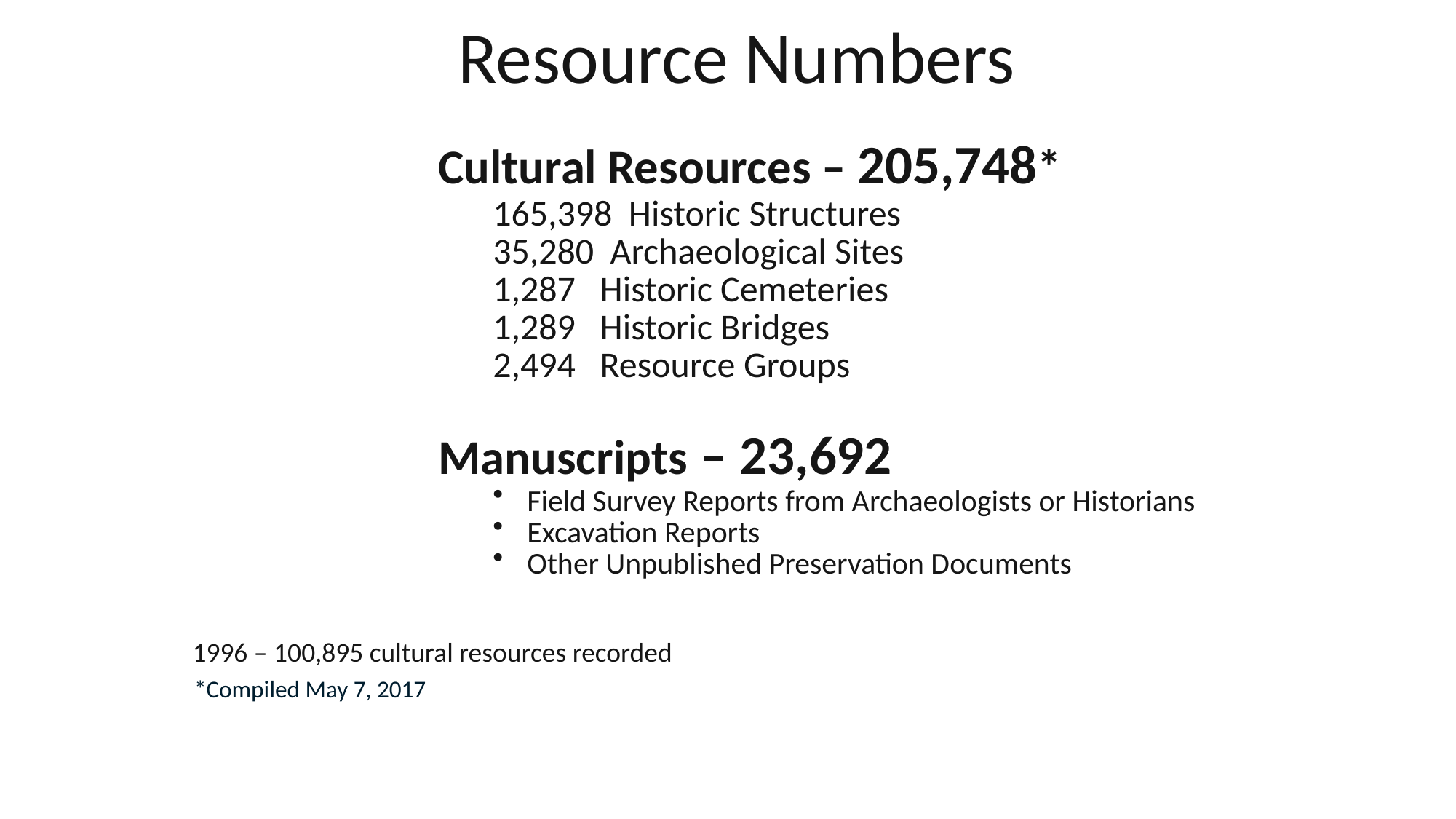

# Resource Numbers
Cultural Resources – 205,748*
165,398  Historic Structures
35,280  Archaeological Sites
1,287   Historic Cemeteries
1,289   Historic Bridges
2,494   Resource Groups

Manuscripts – 23,692
Field Survey Reports from Archaeologists or Historians
Excavation Reports
Other Unpublished Preservation Documents
1996 – 100,895 cultural resources recorded
*Compiled May 7, 2017